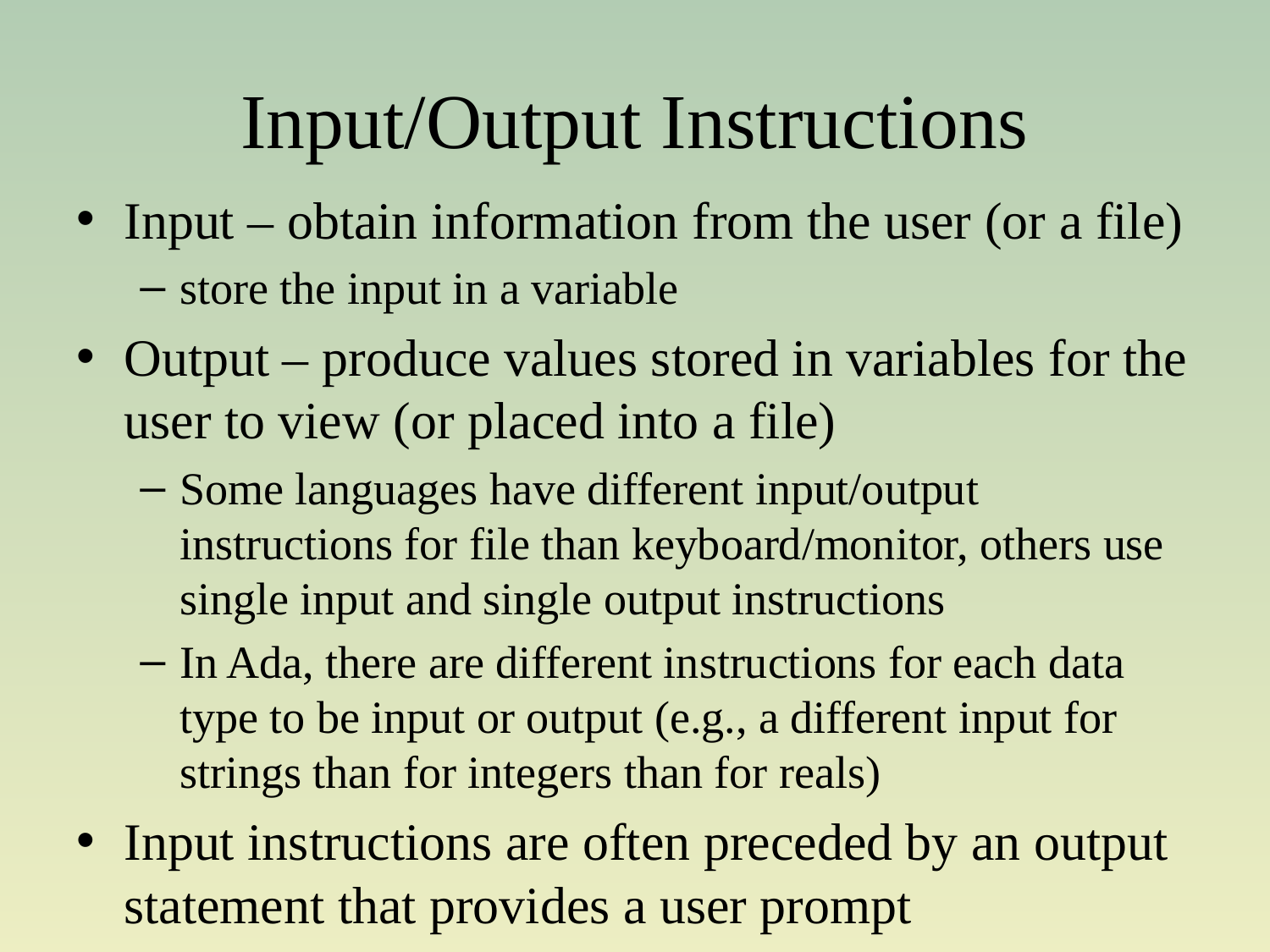

# Input/Output Instructions
Input – obtain information from the user (or a file)
store the input in a variable
Output – produce values stored in variables for the user to view (or placed into a file)
Some languages have different input/output instructions for file than keyboard/monitor, others use single input and single output instructions
In Ada, there are different instructions for each data type to be input or output (e.g., a different input for strings than for integers than for reals)
Input instructions are often preceded by an output statement that provides a user prompt